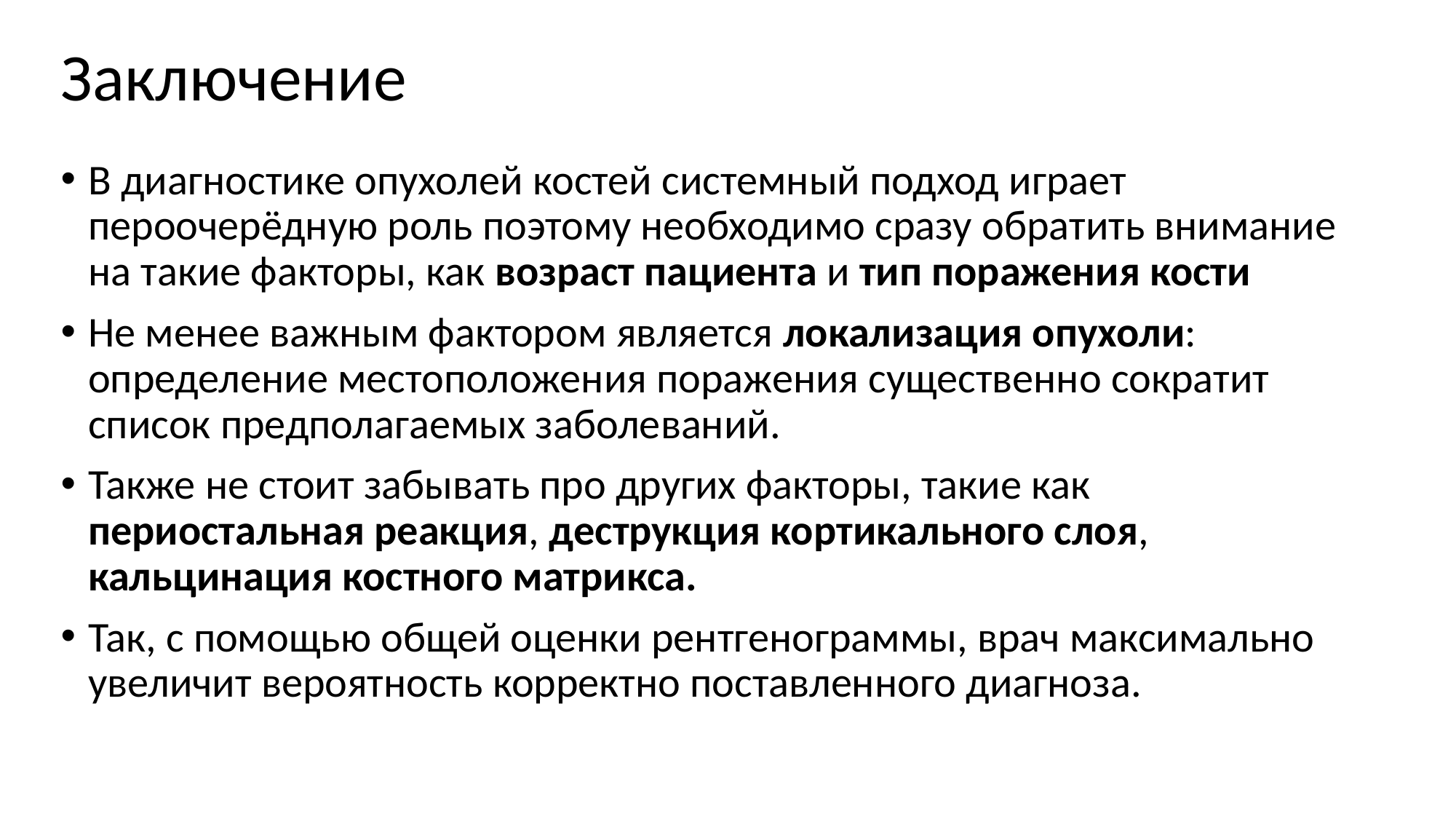

# Заключение
В диагностике опухолей костей системный подход играет пероочерёдную роль поэтому необходимо сразу обратить внимание на такие факторы, как возраст пациента и тип поражения кости
Не менее важным фактором является локализация опухоли: определение местоположения поражения существенно сократит список предполагаемых заболеваний.
Также не стоит забывать про других факторы, такие как периостальная реакция, деструкция кортикального слоя, кальцинация костного матрикса.
Так, с помощью общей оценки рентгенограммы, врач максимально увеличит вероятность корректно поставленного диагноза.